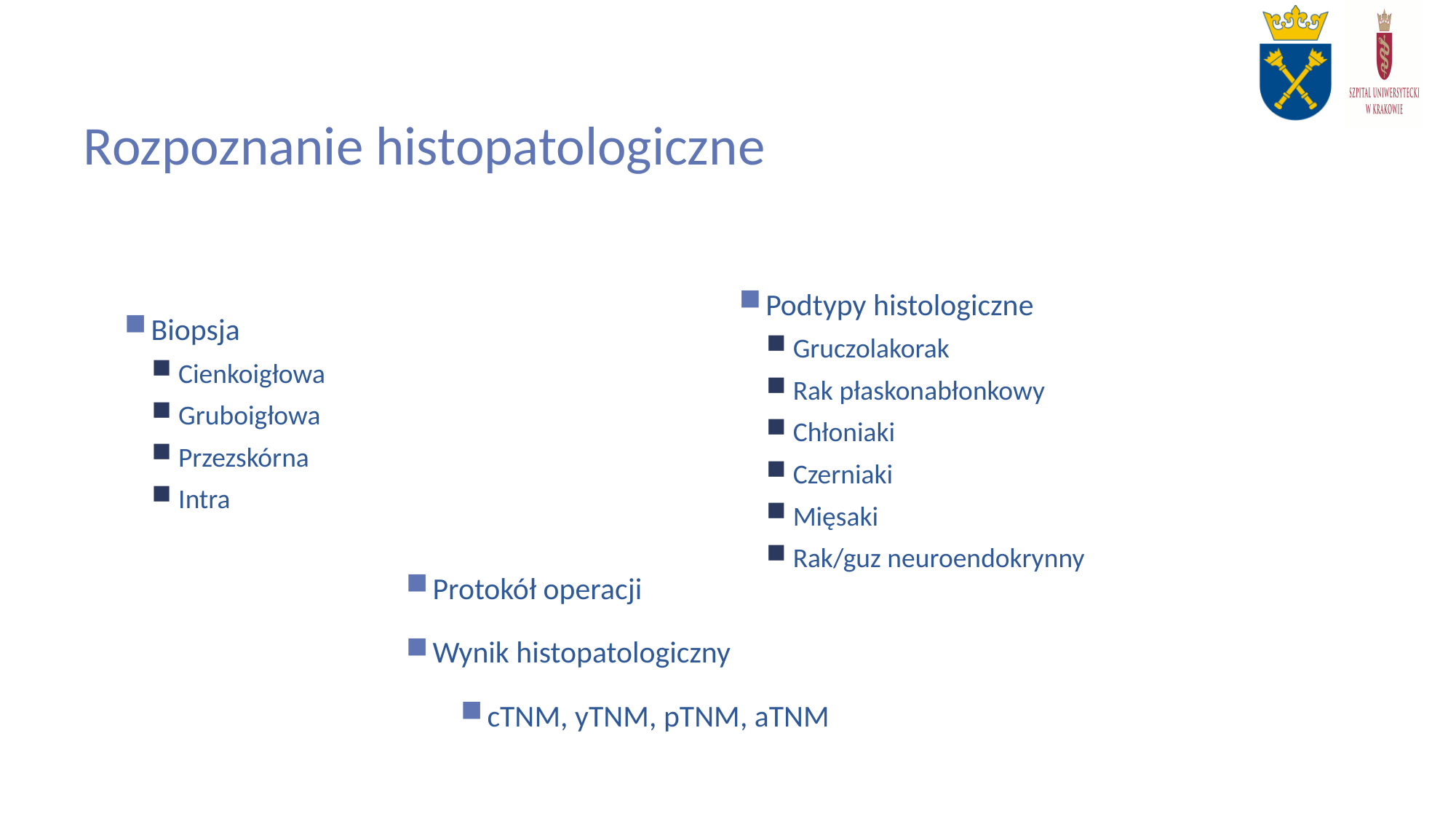

# Rozpoznanie histopatologiczne
Podtypy histologiczne
Gruczolakorak
Rak płaskonabłonkowy
Chłoniaki
Czerniaki
Mięsaki
Rak/guz neuroendokrynny
Biopsja
Cienkoigłowa
Gruboigłowa
Przezskórna
Intra

Protokół operacji
Wynik histopatologiczny
cTNM, yTNM, pTNM, aTNM